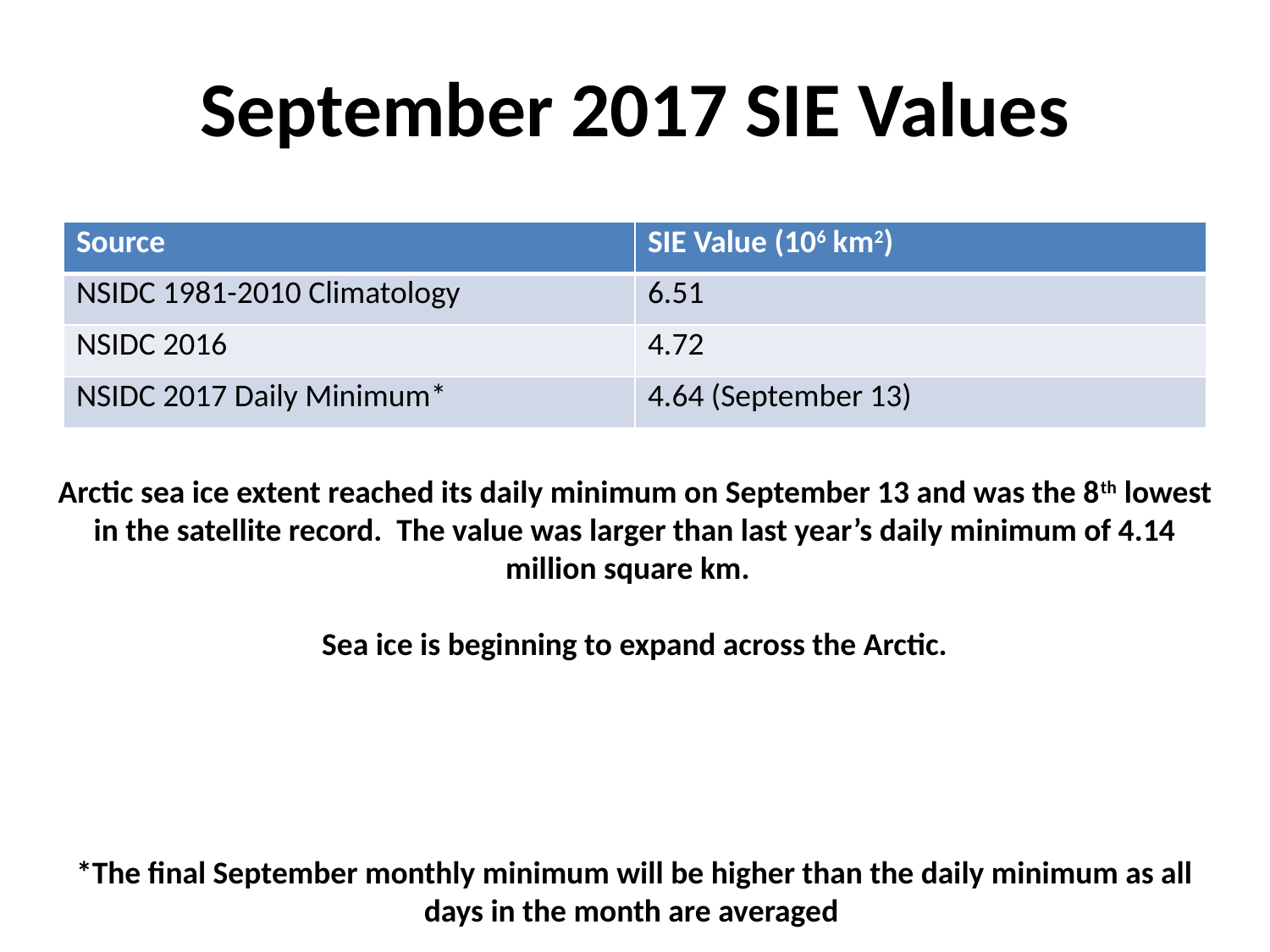

# September 2017 SIE Values
| Source | SIE Value (106 km2) |
| --- | --- |
| NSIDC 1981-2010 Climatology | 6.51 |
| NSIDC 2016 | 4.72 |
| NSIDC 2017 Daily Minimum\* | 4.64 (September 13) |
Arctic sea ice extent reached its daily minimum on September 13 and was the 8th lowest in the satellite record.  The value was larger than last year’s daily minimum of 4.14 million square km.

Sea ice is beginning to expand across the Arctic.

*The final September monthly minimum will be higher than the daily minimum as all days in the month are averaged